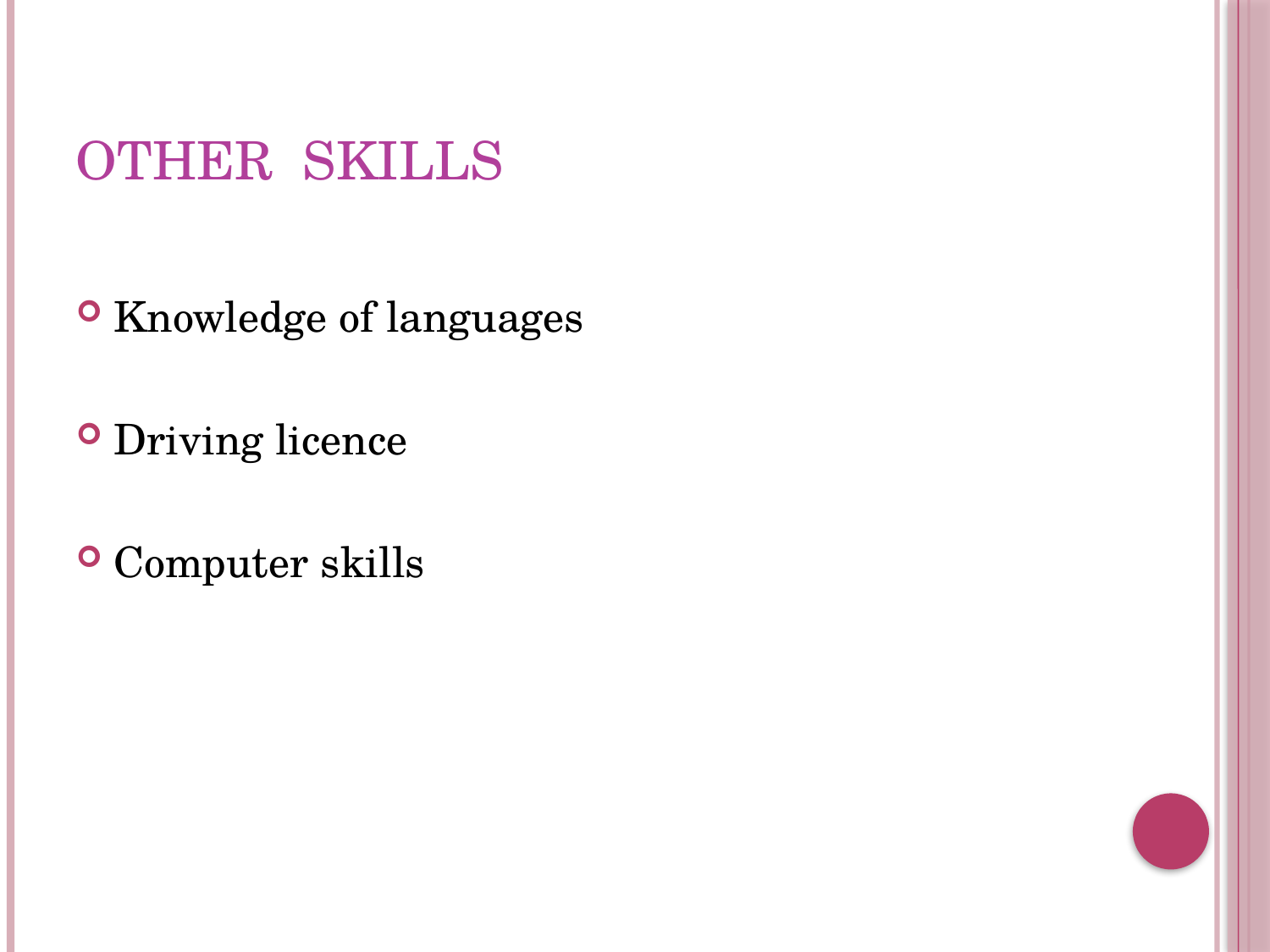

# OTHER  SKILLS

Knowledge of languages

Driving licence

Computer skills